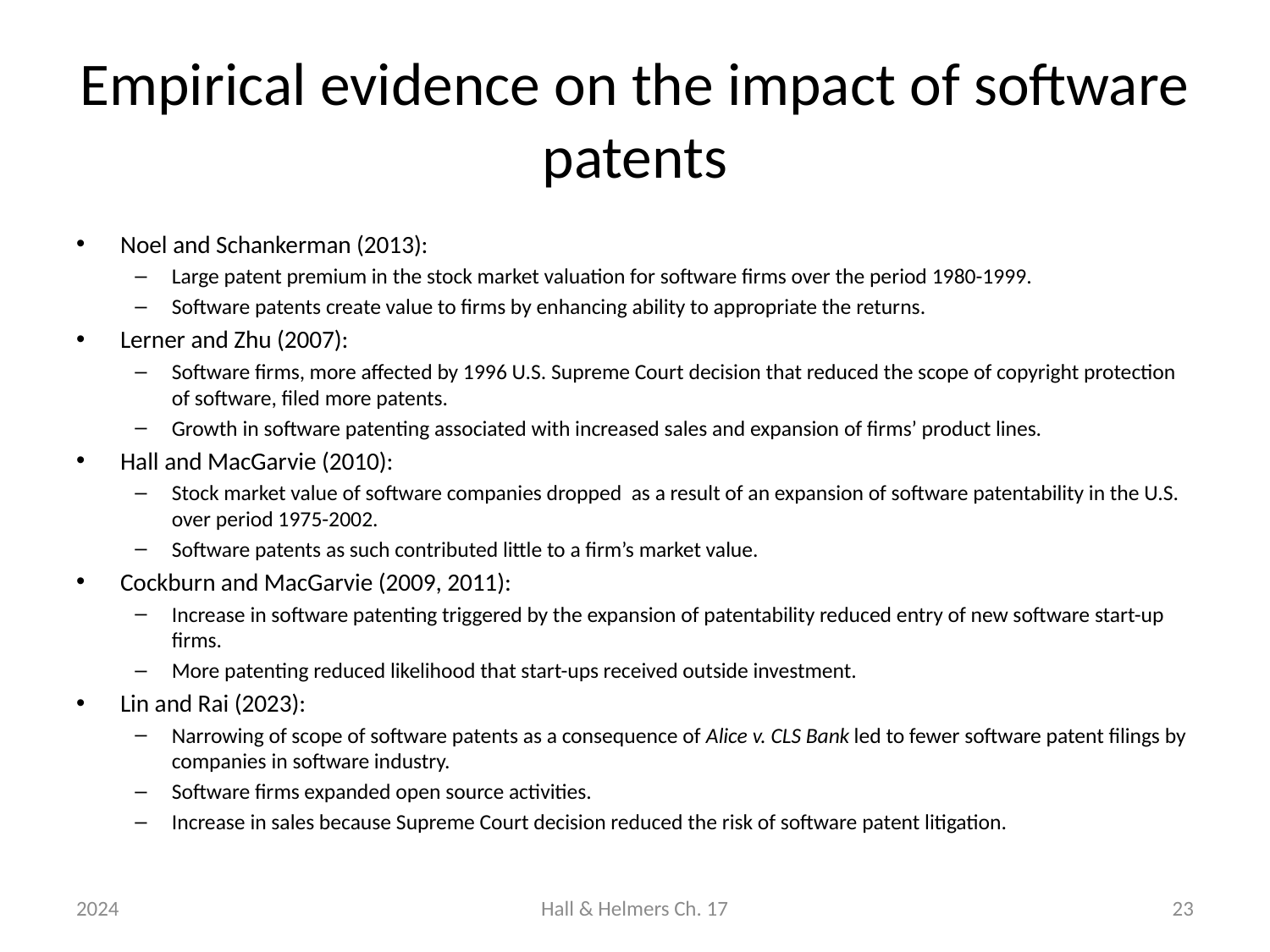

# Empirical evidence on the impact of software patents
Noel and Schankerman (2013):
Large patent premium in the stock market valuation for software firms over the period 1980-1999.
Software patents create value to firms by enhancing ability to appropriate the returns.
Lerner and Zhu (2007):
Software firms, more affected by 1996 U.S. Supreme Court decision that reduced the scope of copyright protection of software, filed more patents.
Growth in software patenting associated with increased sales and expansion of firms’ product lines.
Hall and MacGarvie (2010):
Stock market value of software companies dropped  as a result of an expansion of software patentability in the U.S. over period 1975-2002.
Software patents as such contributed little to a firm’s market value.
Cockburn and MacGarvie (2009, 2011):
Increase in software patenting triggered by the expansion of patentability reduced entry of new software start-up firms.
More patenting reduced likelihood that start-ups received outside investment.
Lin and Rai (2023):
Narrowing of scope of software patents as a consequence of Alice v. CLS Bank led to fewer software patent filings by companies in software industry.
Software firms expanded open source activities.
Increase in sales because Supreme Court decision reduced the risk of software patent litigation.

2024
Hall & Helmers Ch. 17
23